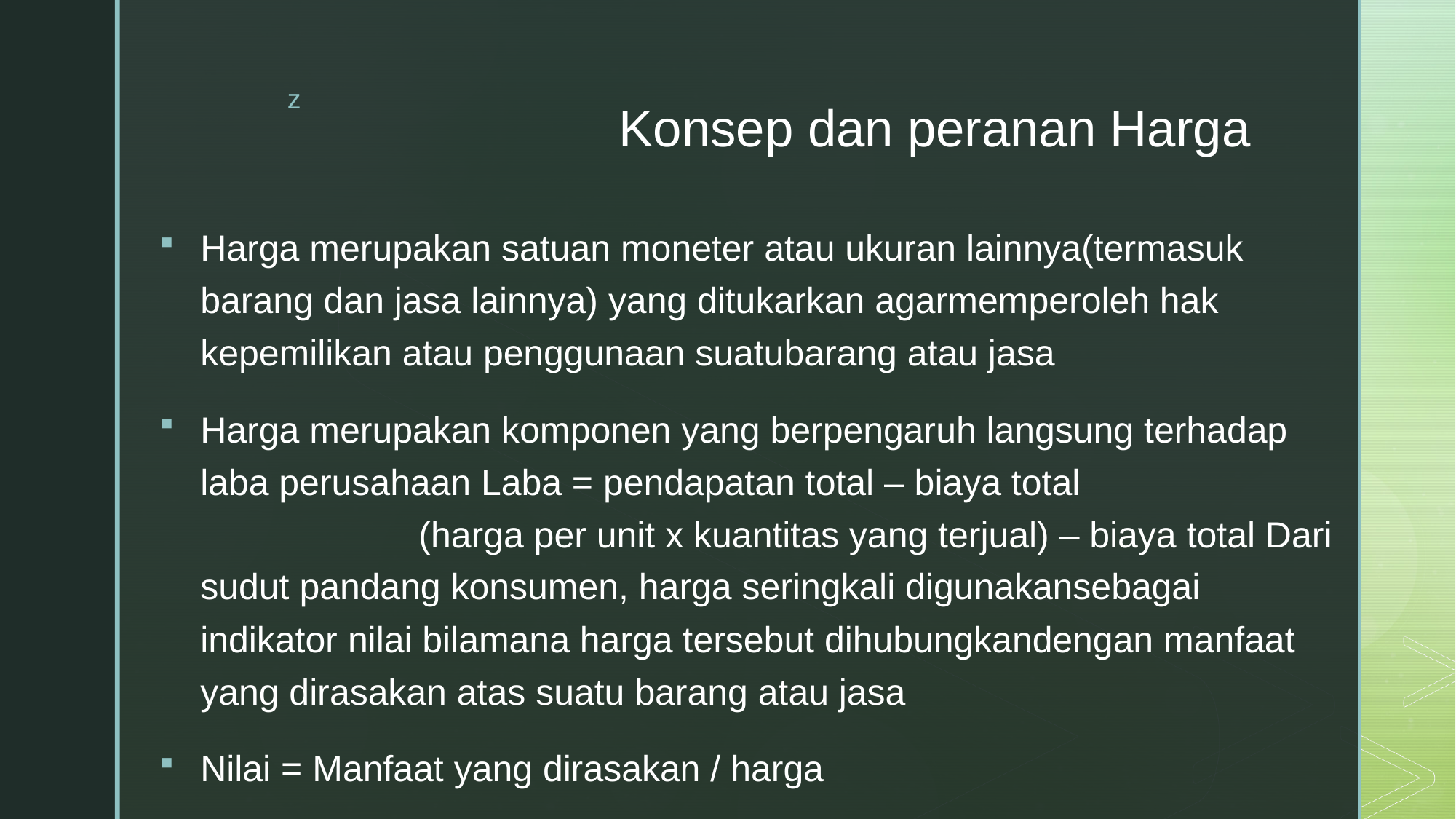

# Konsep dan peranan Harga
Harga merupakan satuan moneter atau ukuran lainnya(termasuk barang dan jasa lainnya) yang ditukarkan agarmemperoleh hak kepemilikan atau penggunaan suatubarang atau jasa
Harga merupakan komponen yang berpengaruh langsung terhadap laba perusahaan Laba = pendapatan total – biaya total 				(harga per unit x kuantitas yang terjual) – biaya total Dari sudut pandang konsumen, harga seringkali digunakansebagai indikator nilai bilamana harga tersebut dihubungkandengan manfaat yang dirasakan atas suatu barang atau jasa
Nilai = Manfaat yang dirasakan / harga